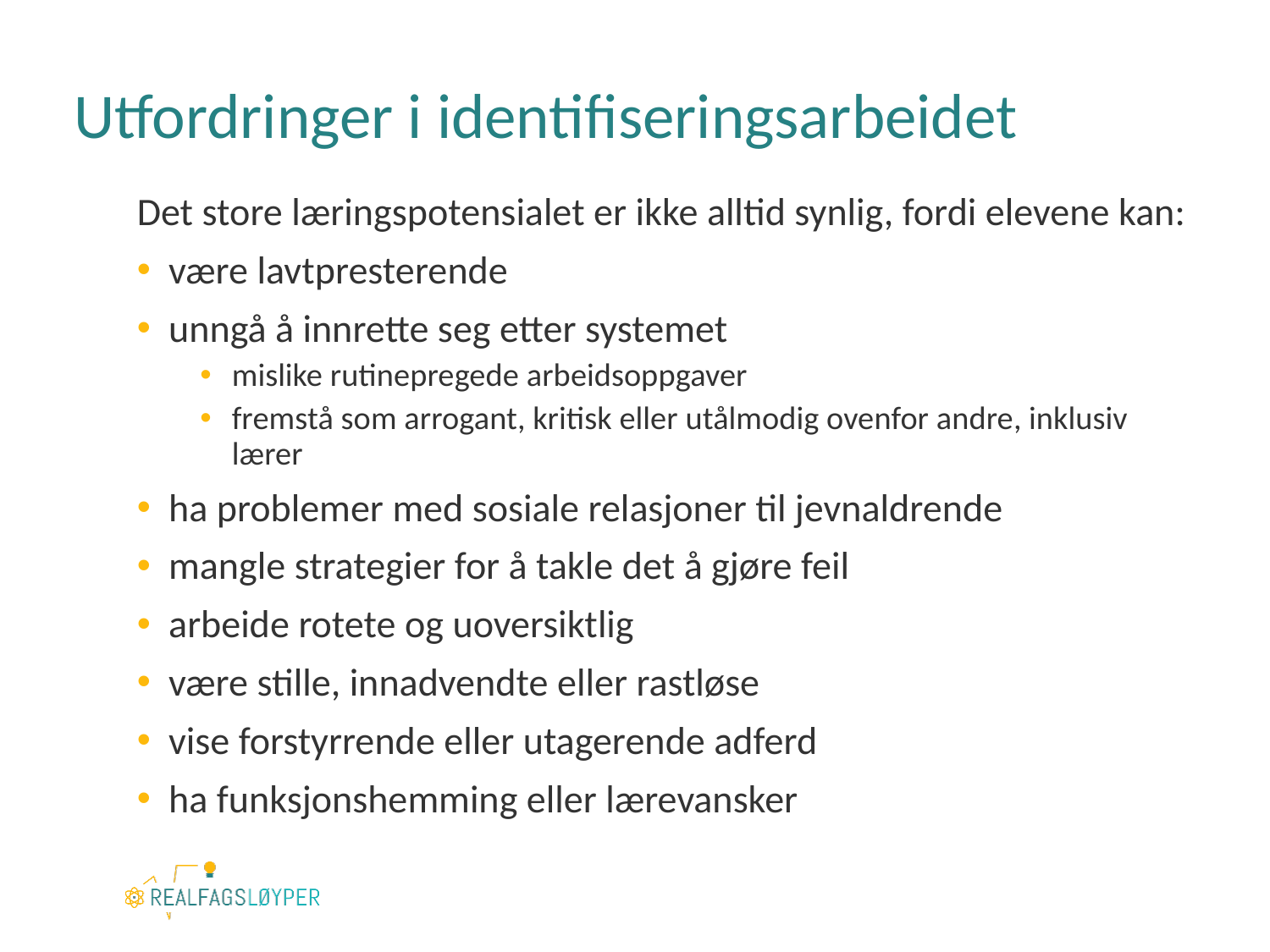

# Utfordringer i identifiseringsarbeidet
Det store læringspotensialet er ikke alltid synlig, fordi elevene kan:
være lavtpresterende
unngå å innrette seg etter systemet
mislike rutinepregede arbeidsoppgaver
fremstå som arrogant, kritisk eller utålmodig ovenfor andre, inklusiv lærer
ha problemer med sosiale relasjoner til jevnaldrende
mangle strategier for å takle det å gjøre feil
arbeide rotete og uoversiktlig
være stille, innadvendte eller rastløse
vise forstyrrende eller utagerende adferd
ha funksjonshemming eller lærevansker